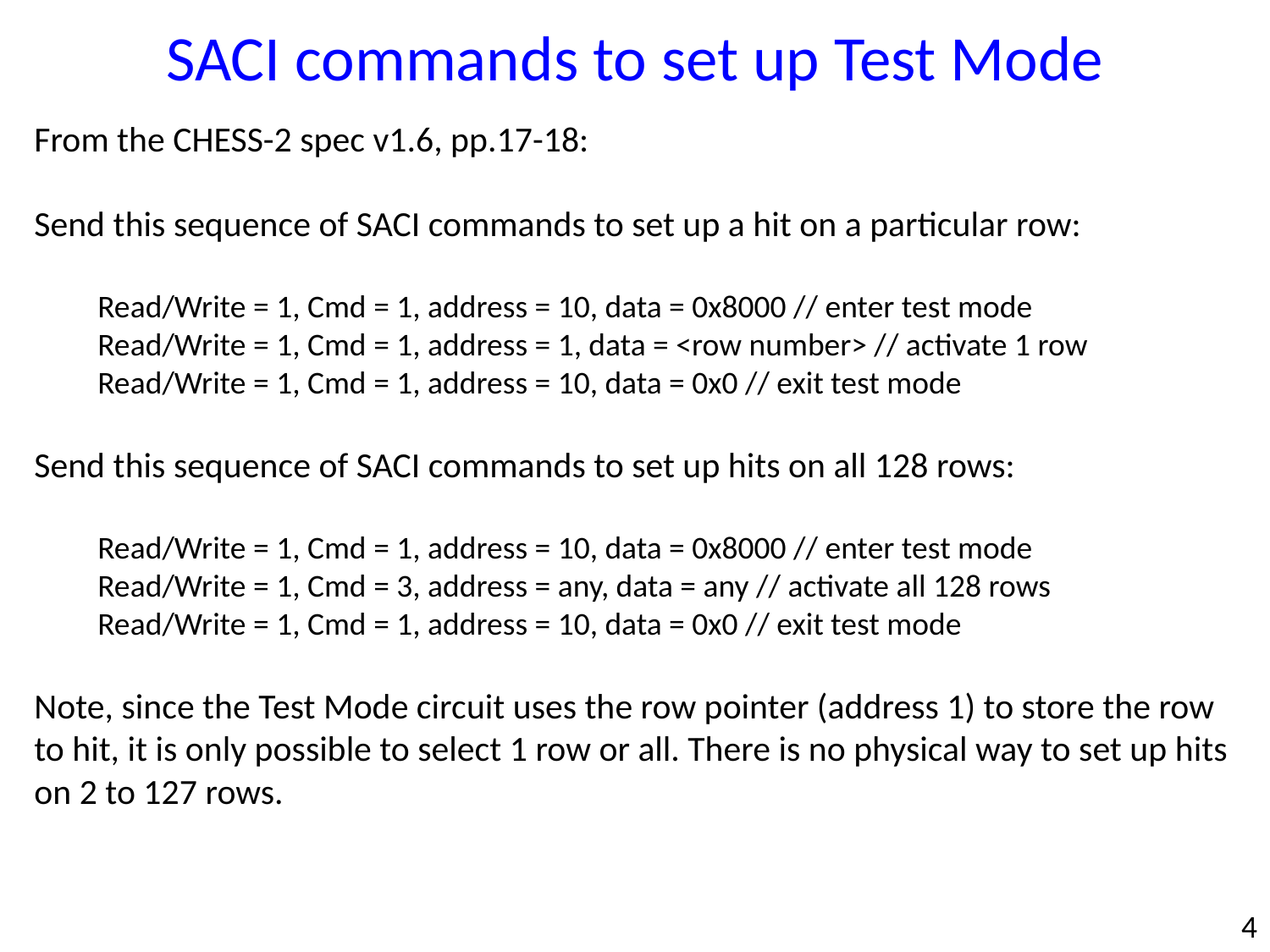

SACI commands to set up Test Mode
From the CHESS-2 spec v1.6, pp.17-18:

Send this sequence of SACI commands to set up a hit on a particular row:

Read/Write = 1, Cmd = 1, address = 10, data = 0x8000 // enter test mode
Read/Write = 1, Cmd = 1, address = 1, data = <row number> // activate 1 row
Read/Write = 1, Cmd = 1, address = 10, data = 0x0 // exit test mode

Send this sequence of SACI commands to set up hits on all 128 rows:

Read/Write = 1, Cmd = 1, address = 10, data = 0x8000 // enter test mode
Read/Write = 1, Cmd = 3, address = any, data = any // activate all 128 rows
Read/Write = 1, Cmd = 1, address = 10, data = 0x0 // exit test mode

Note, since the Test Mode circuit uses the row pointer (address 1) to store the row to hit, it is only possible to select 1 row or all. There is no physical way to set up hits on 2 to 127 rows.

4